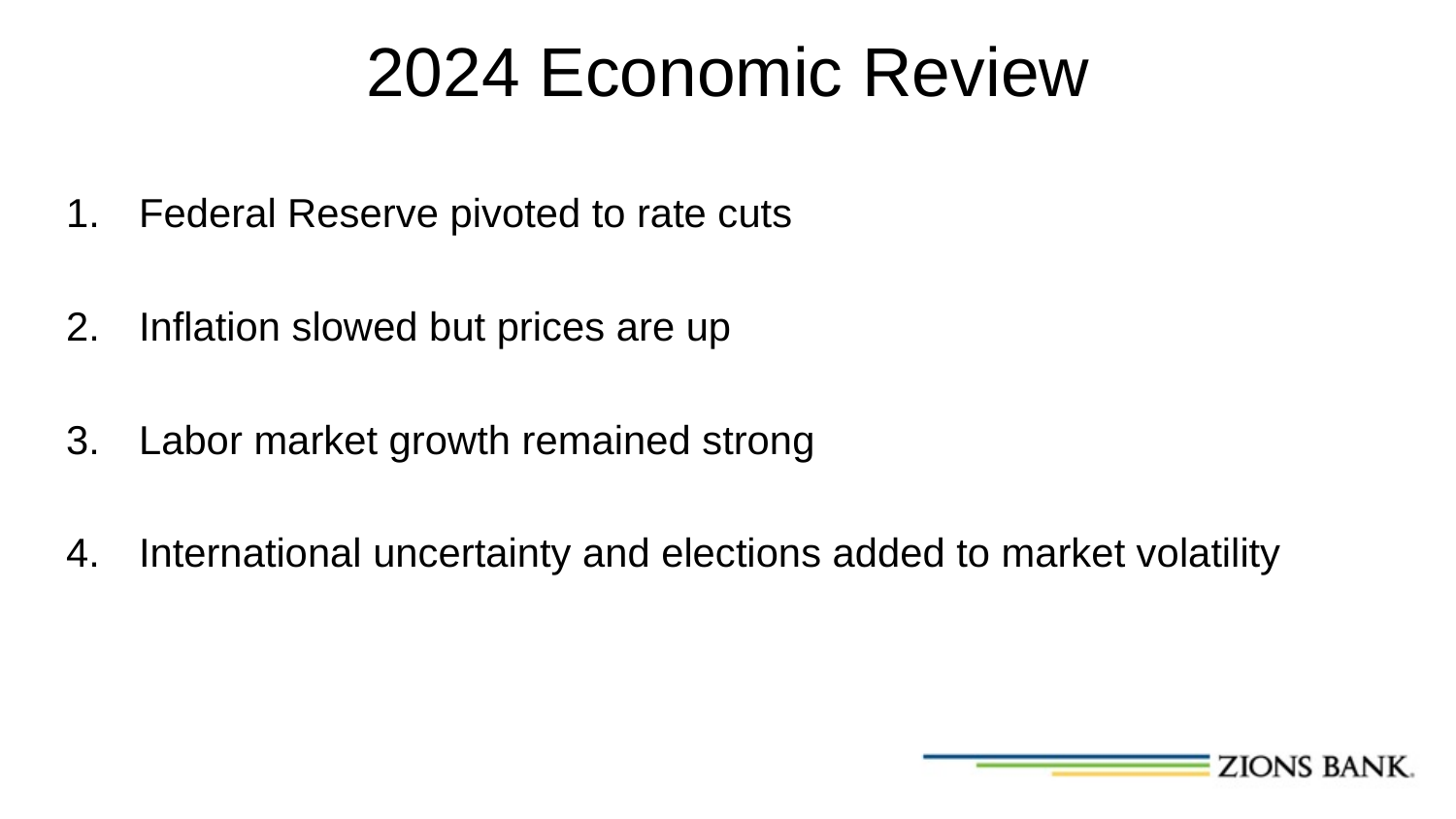

# 2024 Economic Review
Federal Reserve pivoted to rate cuts

Inflation slowed but prices are up

Labor market growth remained strong

International uncertainty and elections added to market volatility